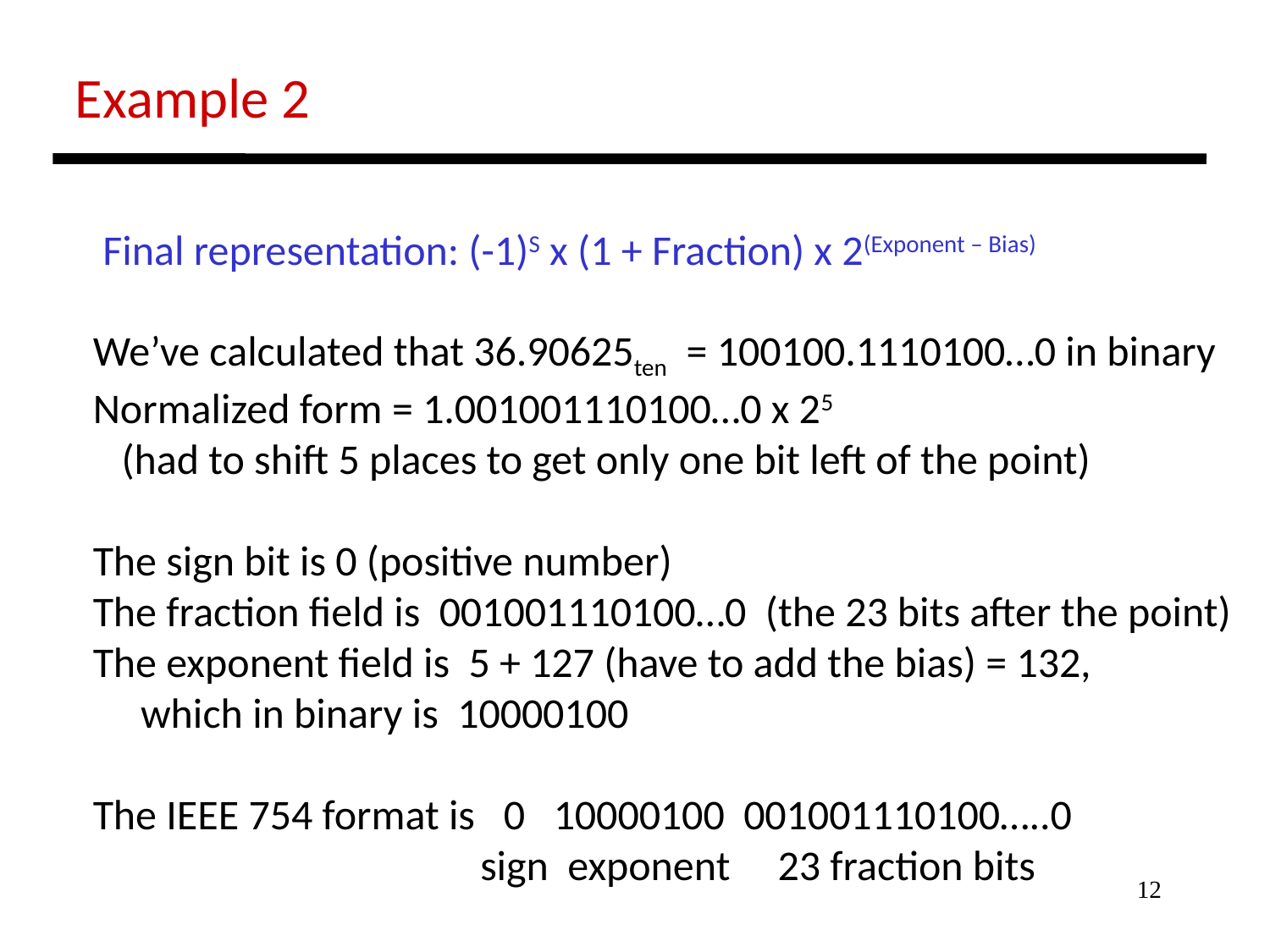

Example 2

Final representation: (-1)S x (1 + Fraction) x 2(Exponent – Bias)
We’ve calculated that 36.90625ten  = 100100.1110100…0 in binary
Normalized form = 1.001001110100…0 x 25
   (had to shift 5 places to get only one bit left of the point)

The sign bit is 0 (positive number)
The fraction field is  001001110100…0  (the 23 bits after the point)
The exponent field is  5 + 127 (have to add the bias) = 132,
     which in binary is  10000100

The IEEE 754 format is   0   10000100  001001110100…..0
		              sign  exponent     23 fraction bits

12